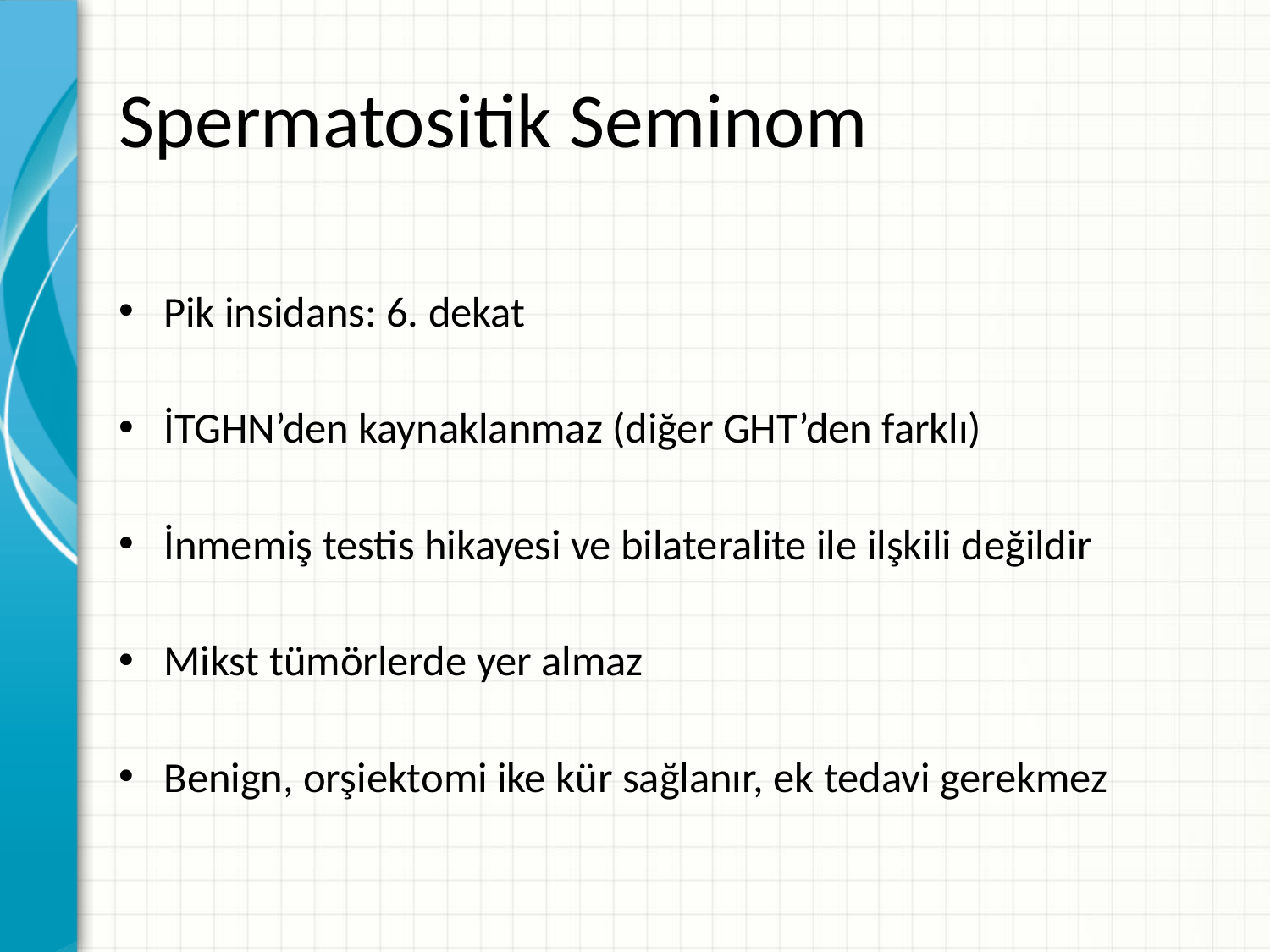

# Spermatositik Seminom
Pik insidans: 6. dekat
İTGHN’den kaynaklanmaz (diğer GHT’den farklı)
İnmemiş testis hikayesi ve bilateralite ile ilşkili değildir
Mikst tümörlerde yer almaz
Benign, orşiektomi ike kür sağlanır, ek tedavi gerekmez